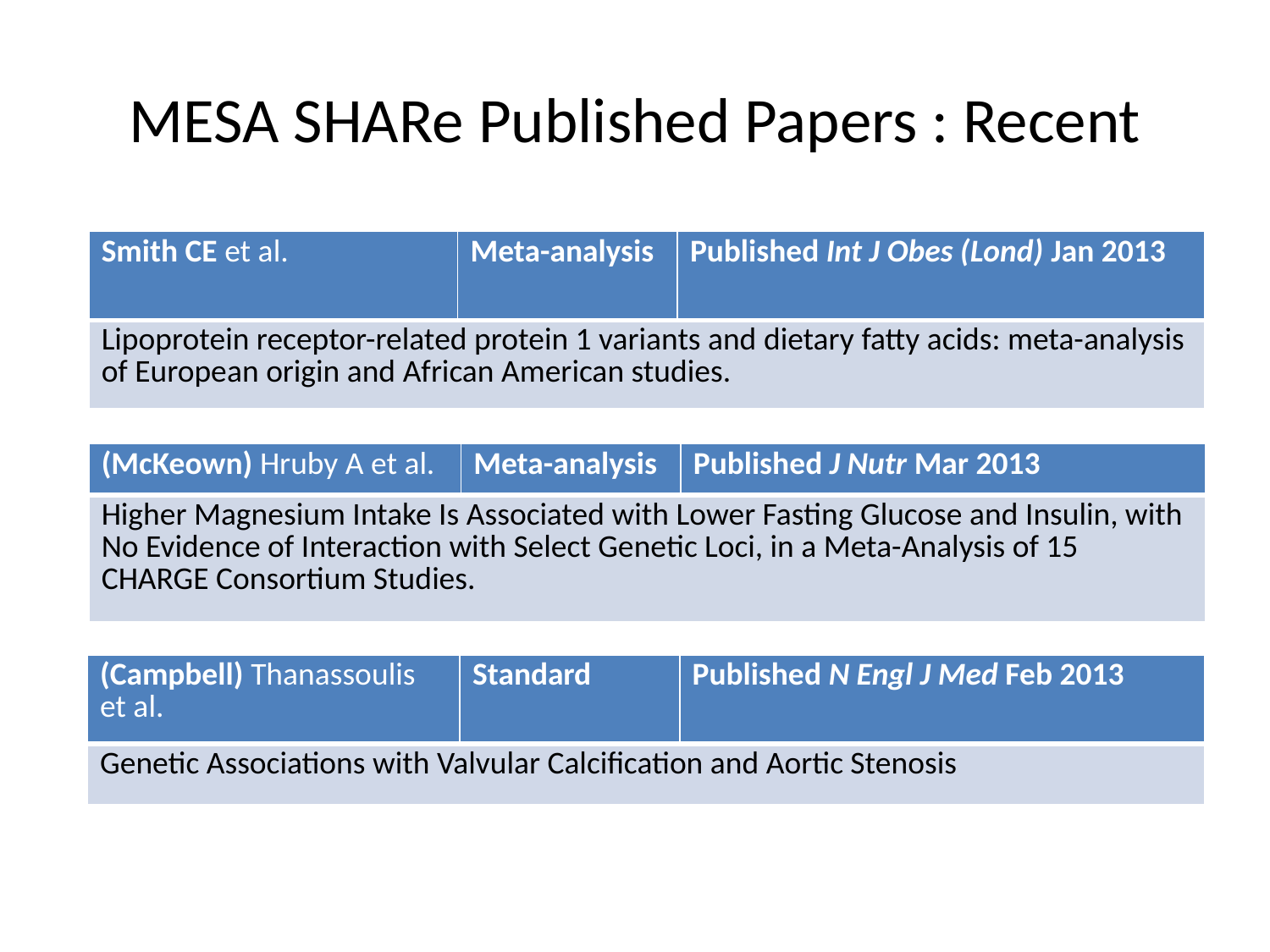

# MESA SHARe Published Papers : Recent
| Smith CE et al. | Meta-analysis | Published Int J Obes (Lond) Jan 2013 |
| --- | --- | --- |
| Lipoprotein receptor-related protein 1 variants and dietary fatty acids: meta-analysis of European origin and African American studies. |  |  |
| (McKeown) Hruby A et al. | Meta-analysis | Published J Nutr Mar 2013 |
| --- | --- | --- |
| Higher Magnesium Intake Is Associated with Lower Fasting Glucose and Insulin, with No Evidence of Interaction with Select Genetic Loci, in a Meta-Analysis of 15 CHARGE Consortium Studies. |  |  |
| (Campbell) Thanassoulis et al. | Standard | Published N Engl J Med Feb 2013 |
| --- | --- | --- |
| Genetic Associations with Valvular Calcification and Aortic Stenosis |  |  |